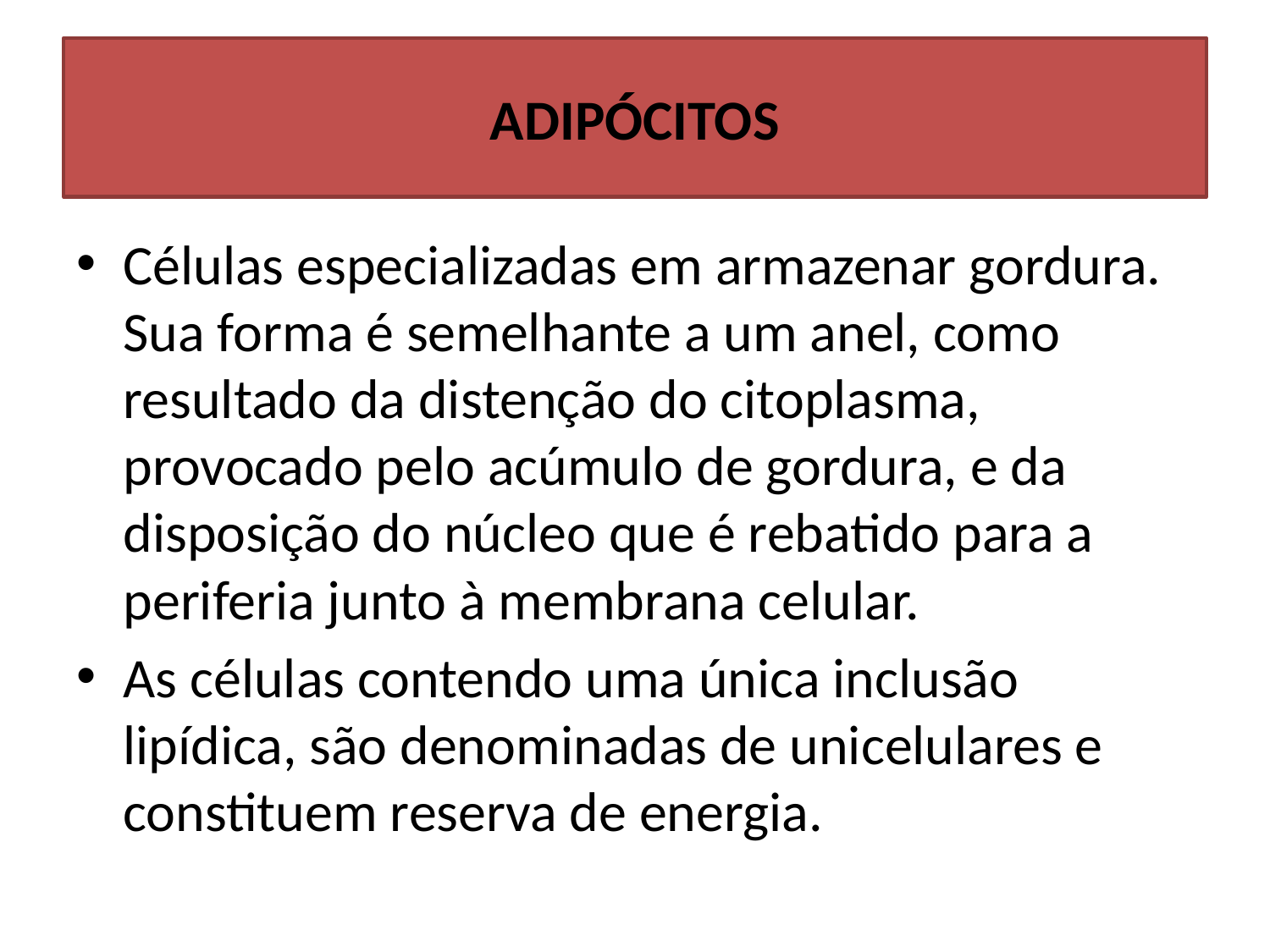

# ADIPÓCITOS
Células especializadas em armazenar gordura. Sua forma é semelhante a um anel, como resultado da distenção do citoplasma, provocado pelo acúmulo de gordura, e da disposição do núcleo que é rebatido para a periferia junto à membrana celular.
As células contendo uma única inclusão lipídica, são denominadas de unicelulares e constituem reserva de energia.